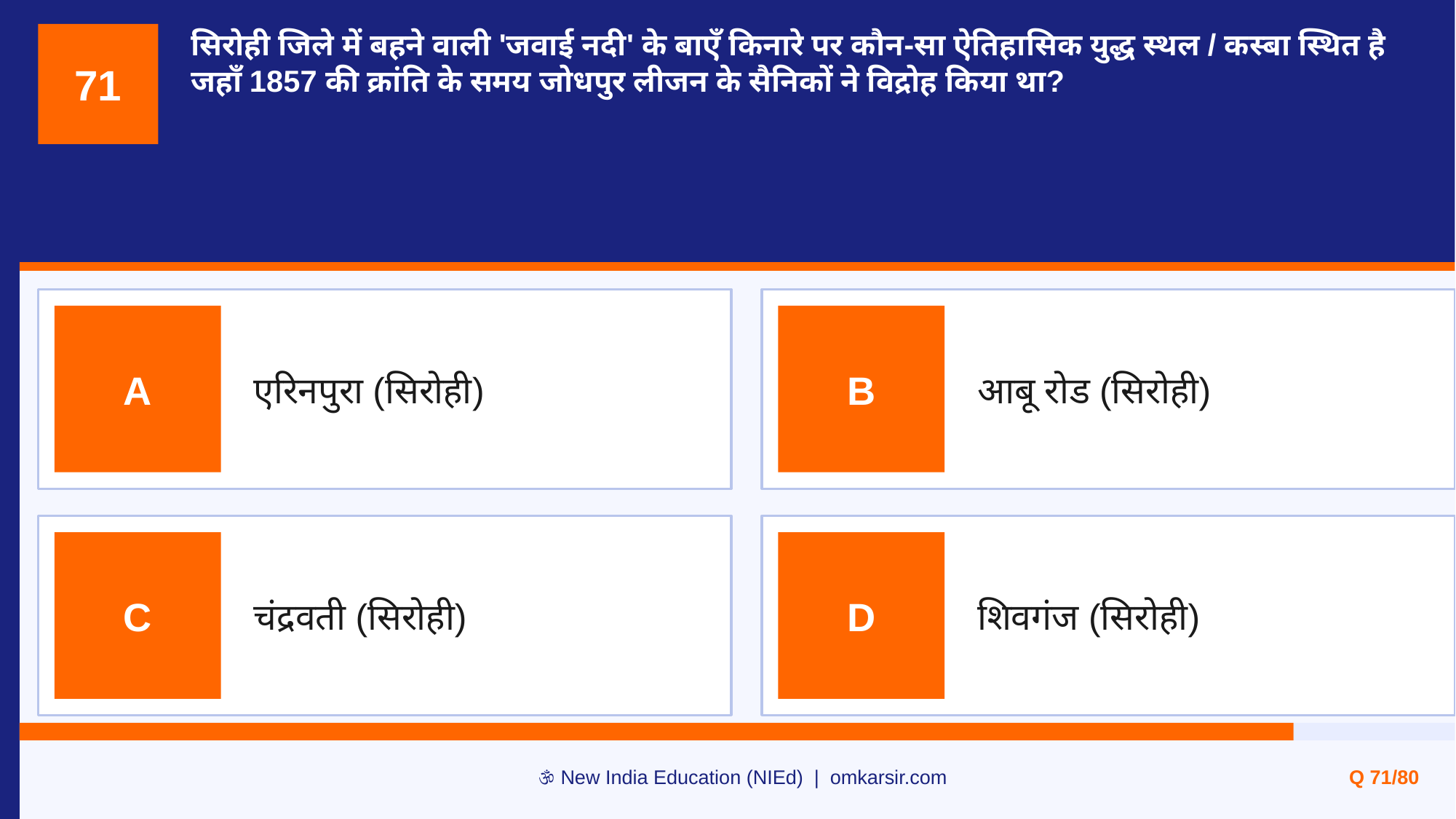

सिरोही जिले में बहने वाली 'जवाई नदी' के बाएँ किनारे पर कौन-सा ऐतिहासिक युद्ध स्थल / कस्बा स्थित है जहाँ 1857 की क्रांति के समय जोधपुर लीजन के सैनिकों ने विद्रोह किया था?
71

एरिनपुरा (सिरोही)
आबू रोड (सिरोही)
A
B

चंद्रवती (सिरोही)
शिवगंज (सिरोही)
C
D

🕉️ New India Education (NIEd)  |  omkarsir.com
Q 71/80